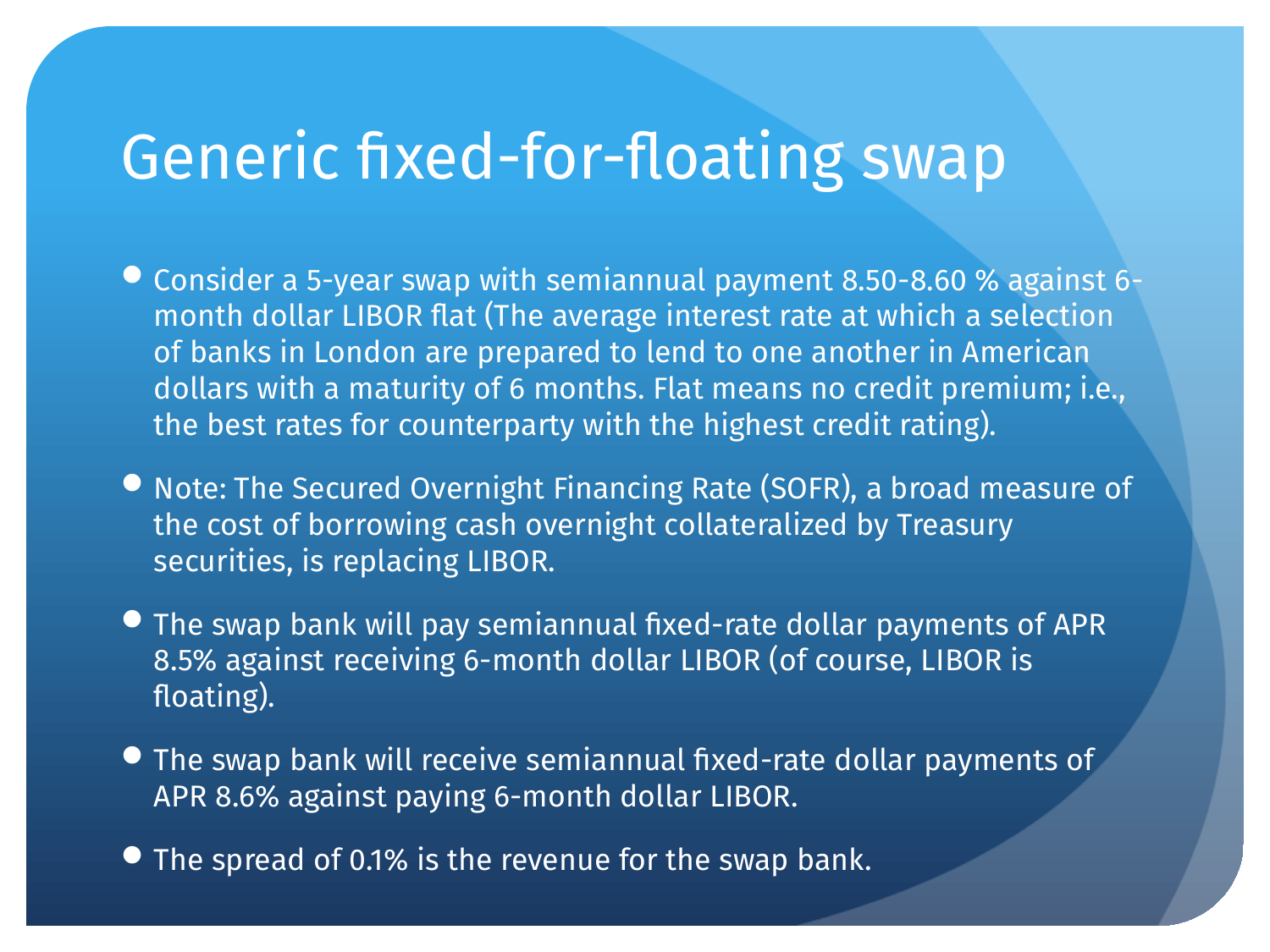

# Generic fixed-for-floating swap
Consider a 5-year swap with semiannual payment 8.50-8.60 % against 6-month dollar LIBOR flat (The average interest rate at which a selection of banks in London are prepared to lend to one another in American dollars with a maturity of 6 months. Flat means no credit premium; i.e., the best rates for counterparty with the highest credit rating).
Note: The Secured Overnight Financing Rate (SOFR), a broad measure of the cost of borrowing cash overnight collateralized by Treasury securities, is replacing LIBOR.
The swap bank will pay semiannual fixed-rate dollar payments of APR 8.5% against receiving 6-month dollar LIBOR (of course, LIBOR is floating).
The swap bank will receive semiannual fixed-rate dollar payments of APR 8.6% against paying 6-month dollar LIBOR.
The spread of 0.1% is the revenue for the swap bank.